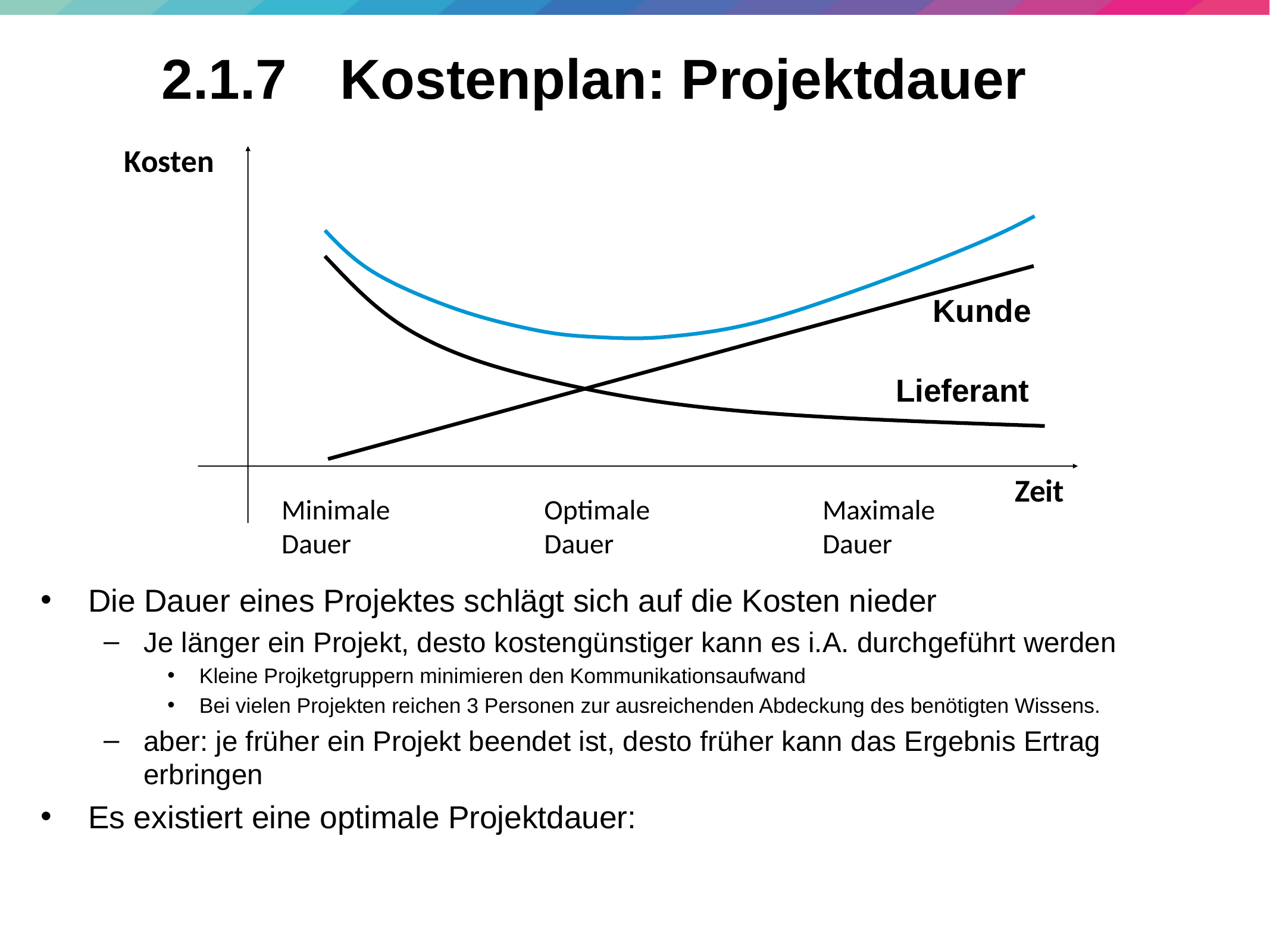

41
# 2.1.7 	Kostenplan: Projektdauer
Kosten

Kunde
Lieferant

Zeit
Minimale
Dauer
Optimale
Dauer
Maximale
Dauer
Die Dauer eines Projektes schlägt sich auf die Kosten nieder
Je länger ein Projekt, desto kostengünstiger kann es i.A. durchgeführt werden
Kleine Projketgruppern minimieren den Kommunikationsaufwand
Bei vielen Projekten reichen 3 Personen zur ausreichenden Abdeckung des benötigten Wissens.
aber: je früher ein Projekt beendet ist, desto früher kann das Ergebnis Ertrag erbringen
Es existiert eine optimale Projektdauer: